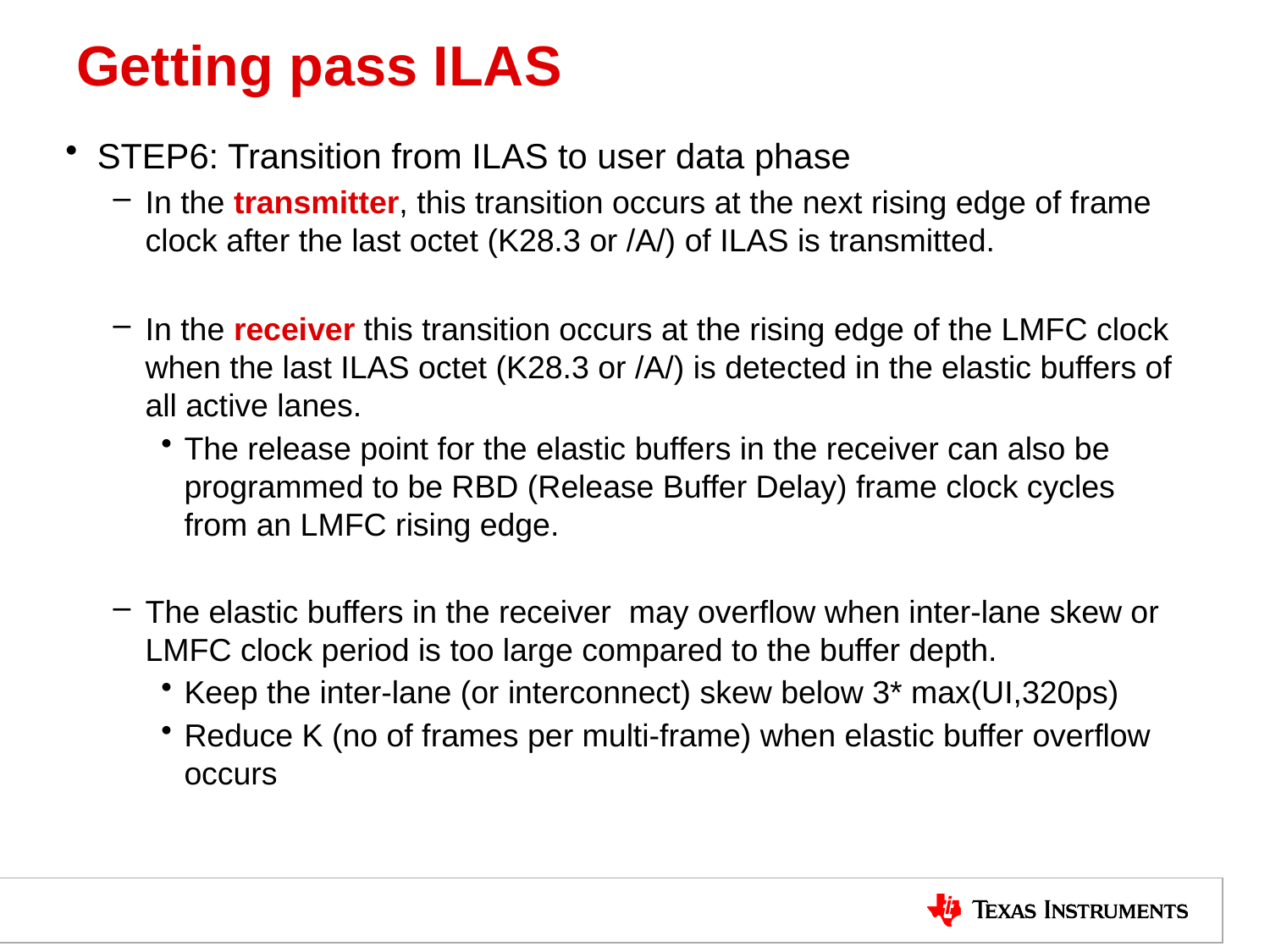

# Getting pass ILAS
STEP6: Transition from ILAS to user data phase
In the transmitter, this transition occurs at the next rising edge of frame clock after the last octet (K28.3 or /A/) of ILAS is transmitted.

In the receiver this transition occurs at the rising edge of the LMFC clock when the last ILAS octet (K28.3 or /A/) is detected in the elastic buffers of all active lanes.
The release point for the elastic buffers in the receiver can also be programmed to be RBD (Release Buffer Delay) frame clock cycles from an LMFC rising edge.

The elastic buffers in the receiver  may overflow when inter-lane skew or LMFC clock period is too large compared to the buffer depth.
Keep the inter-lane (or interconnect) skew below 3* max(UI,320ps)
Reduce K (no of frames per multi-frame) when elastic buffer overflow occurs